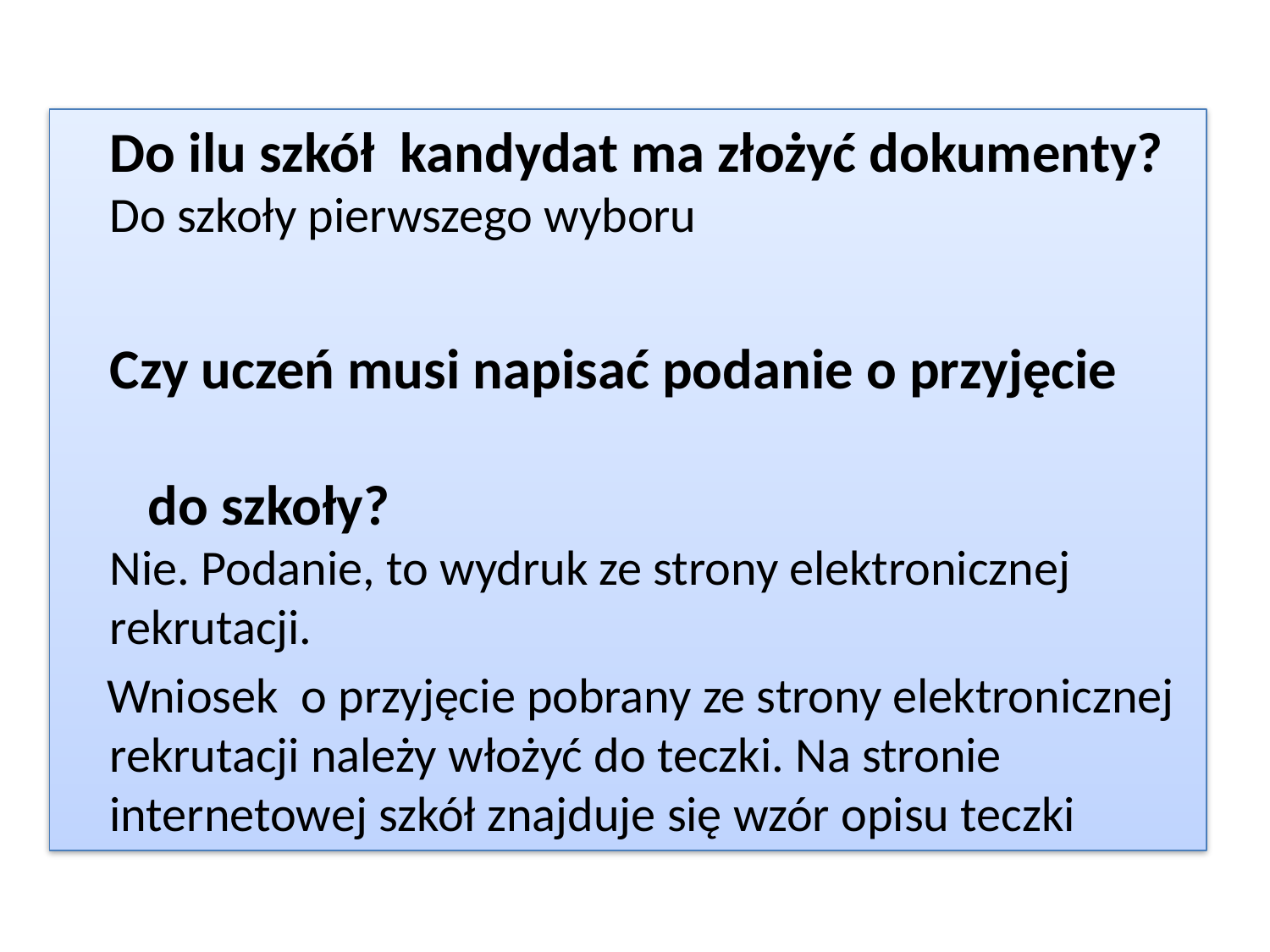

#
 	Do ilu szkół  kandydat ma złożyć dokumenty? Do szkoły pierwszego wyboru

	Czy uczeń musi napisać podanie o przyjęcie                                                                                               do szkoły?
Nie. Podanie, to wydruk ze strony elektronicznej rekrutacji.
    Wniosek  o przyjęcie pobrany ze strony elektronicznej rekrutacji należy włożyć do teczki. Na stronie internetowej szkół znajduje się wzór opisu teczki